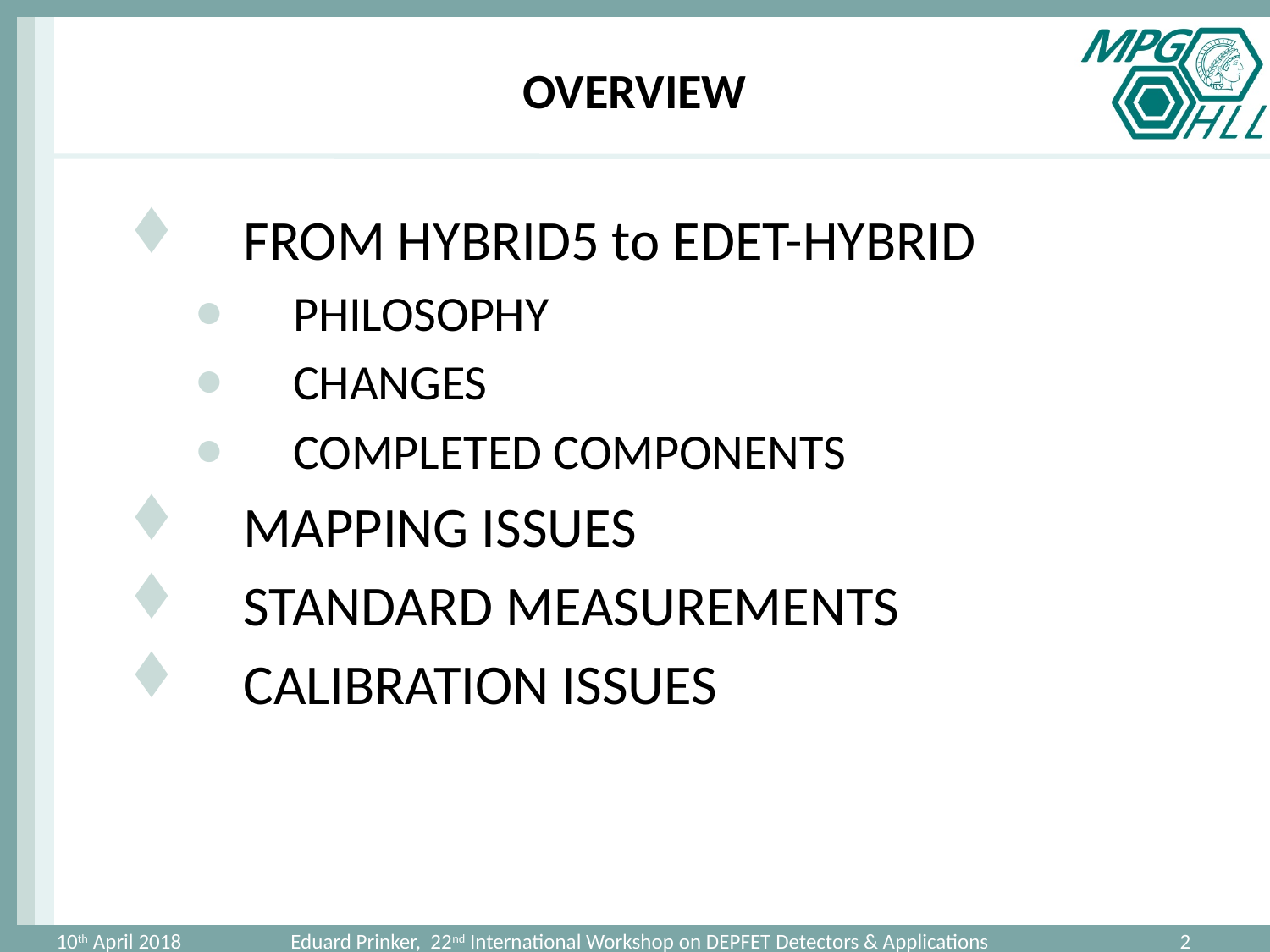

# OVERVIEW
FROM HYBRID5 to EDET-HYBRID
PHILOSOPHY
CHANGES
COMPLETED COMPONENTS
MAPPING ISSUES
STANDARD MEASUREMENTS
CALIBRATION ISSUES